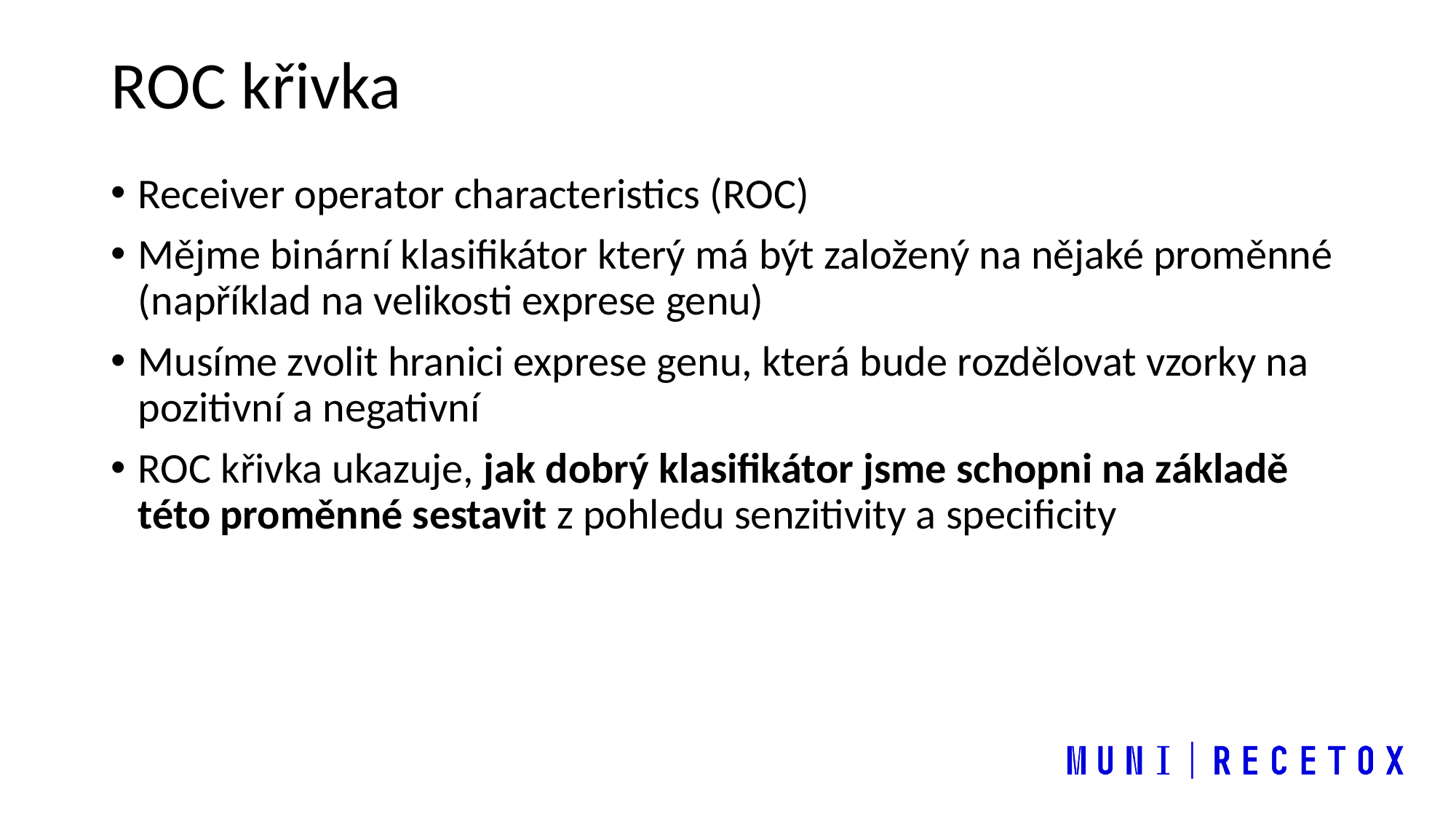

# ROC křivka
Receiver operator characteristics (ROC)
Mějme binární klasifikátor který má být založený na nějaké proměnné (například na velikosti exprese genu)
Musíme zvolit hranici exprese genu, která bude rozdělovat vzorky na pozitivní a negativní
ROC křivka ukazuje, jak dobrý klasifikátor jsme schopni na základě této proměnné sestavit z pohledu senzitivity a specificity